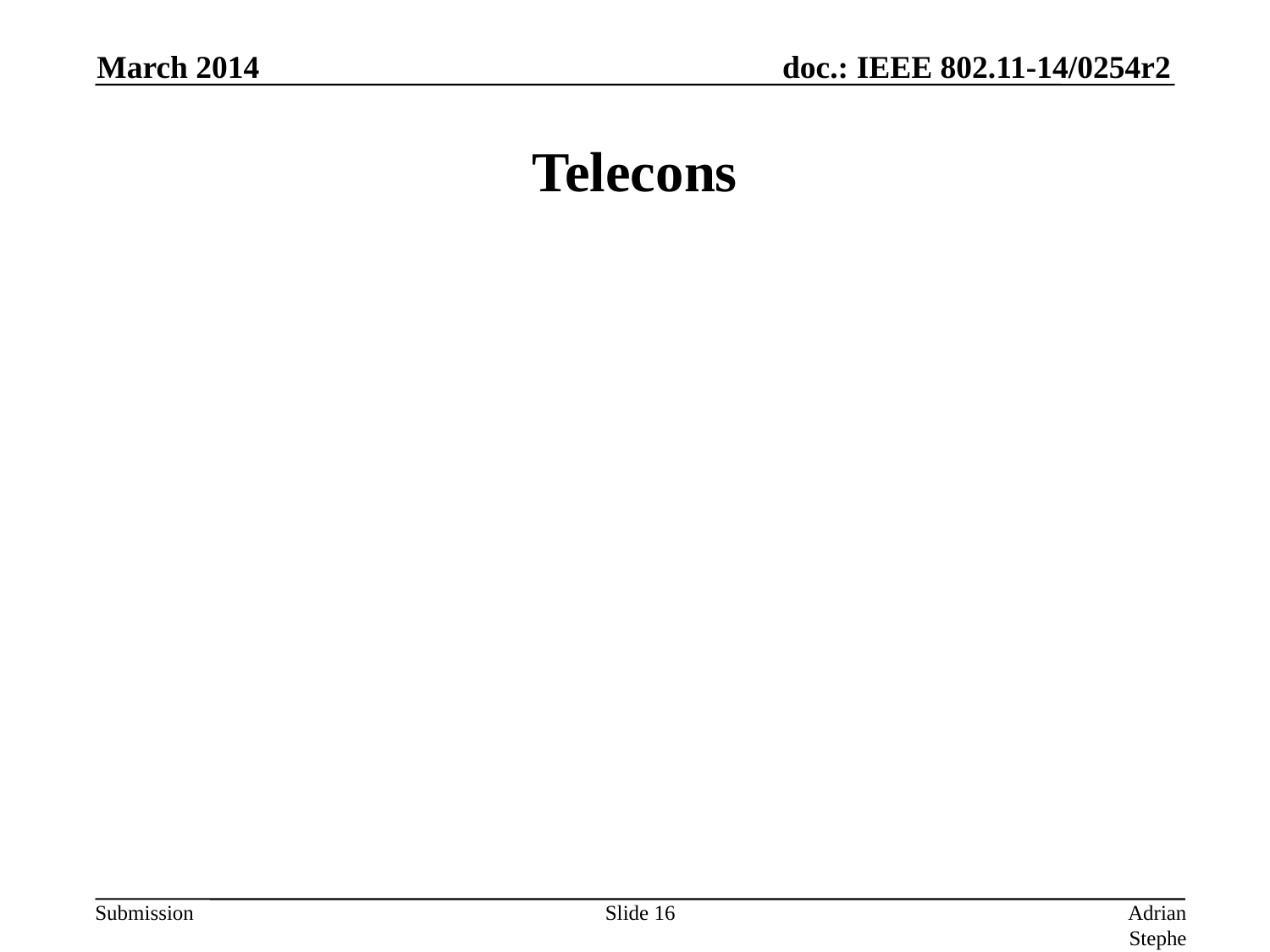

March 2014
# Telecons

Slide 16
Adrian Stephens, Intel Corporation